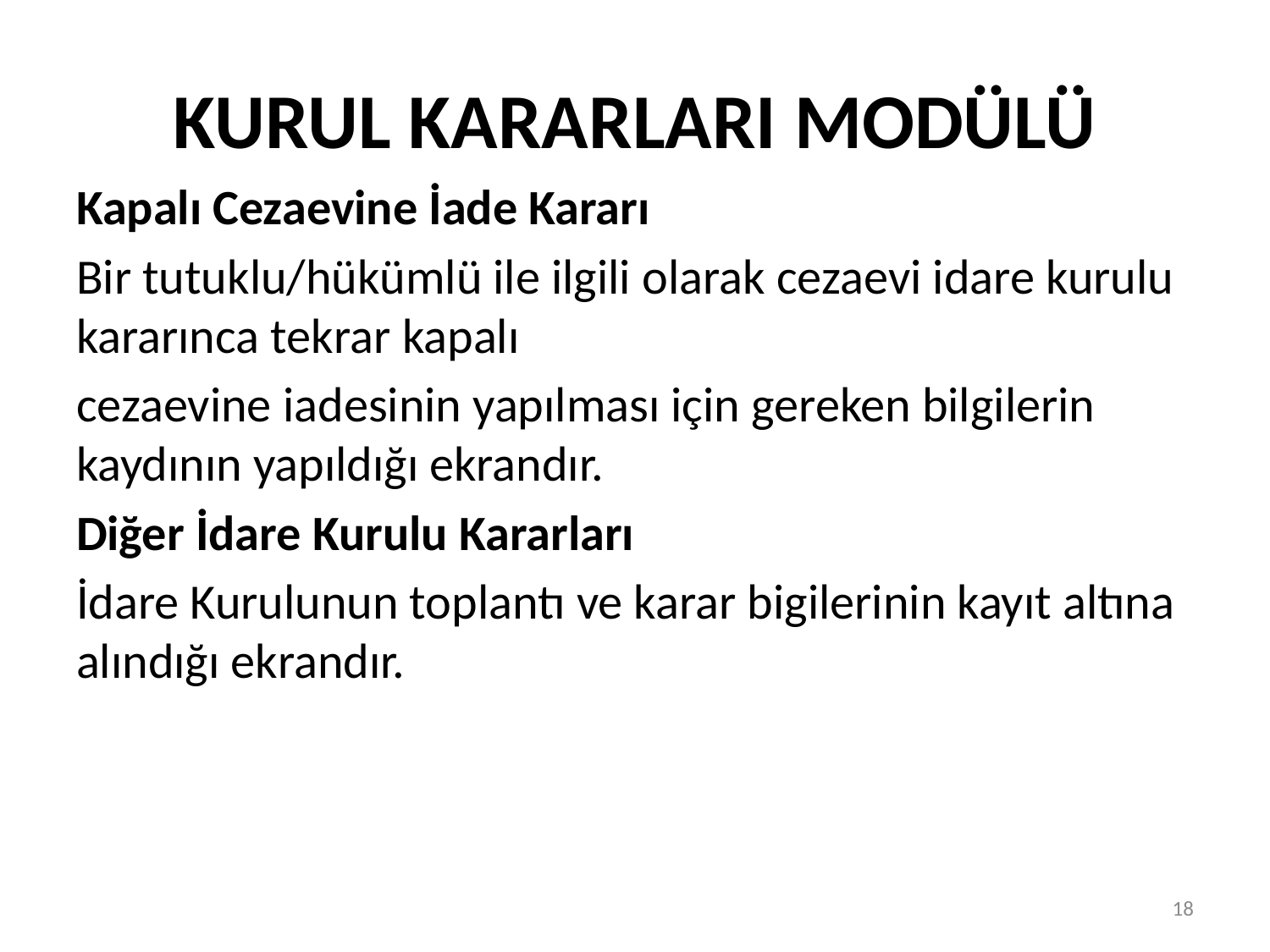

# KURUL KARARLARI MODÜLÜ
Kapalı Cezaevine İade Kararı
Bir tutuklu/hükümlü ile ilgili olarak cezaevi idare kurulu kararınca tekrar kapalı
cezaevine iadesinin yapılması için gereken bilgilerin kaydının yapıldığı ekrandır.
Diğer İdare Kurulu Kararları
İdare Kurulunun toplantı ve karar bigilerinin kayıt altına alındığı ekrandır.

18